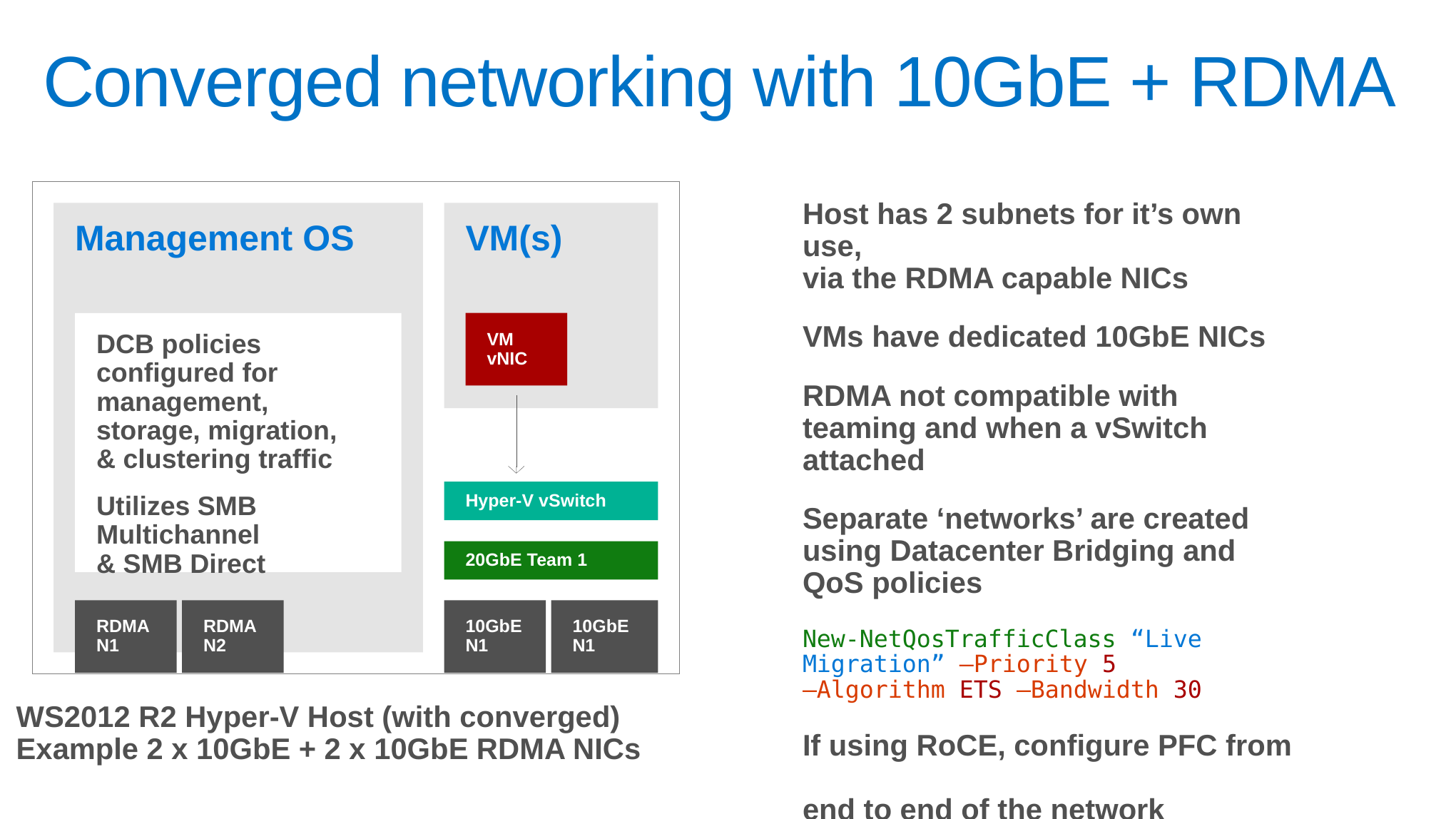

# Converged networking with 10GbE + RDMA

Host has 2 subnets for it’s own use,
via the RDMA capable NICs
VMs have dedicated 10GbE NICs
RDMA not compatible with teaming and when a vSwitch attached
Separate ‘networks’ are created using Datacenter Bridging and QoS policies
New-NetQosTrafficClass “Live Migration” –Priority 5
–Algorithm ETS –Bandwidth 30
If using RoCE, configure PFC from
end to end of the network
Management OS
VM(s)
DCB policies configured for management, storage, migration,
& clustering traffic
Utilizes SMB Multichannel
& SMB Direct
VM
vNIC
Hyper-V vSwitch
20GbE Team 1
RDMA N1
RDMA N2
10GbE
N1
10GbE
N1
WS2012 R2 Hyper-V Host (with converged)
Example 2 x 10GbE + 2 x 10GbE RDMA NICs